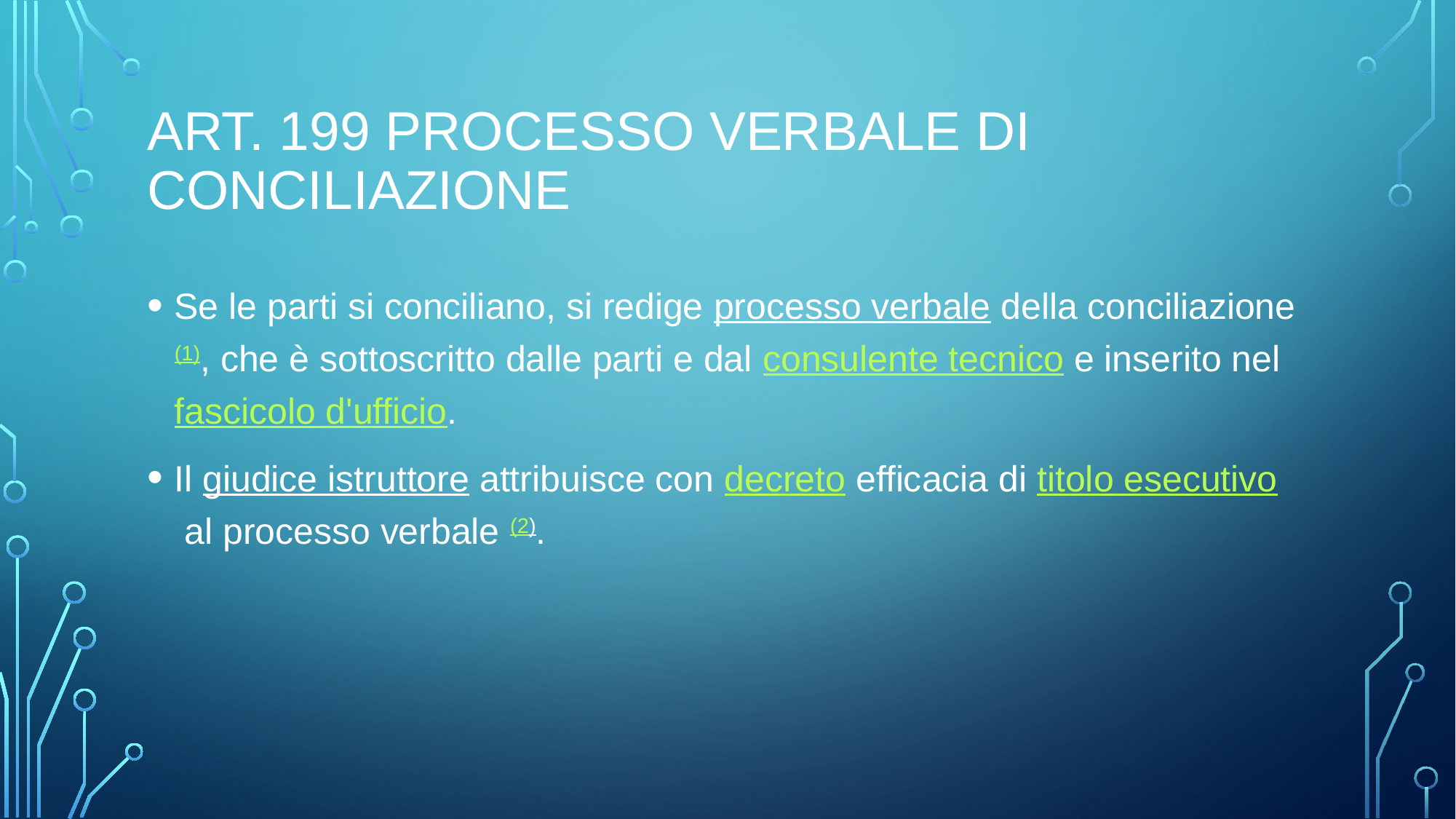

# Art. 199 Processo verbale di conciliazione
Se le parti si conciliano, si redige processo verbale della conciliazione (1), che è sottoscritto dalle parti e dal consulente tecnico e inserito nel fascicolo d'ufficio.
Il giudice istruttore attribuisce con decreto efficacia di titolo esecutivo al processo verbale (2).